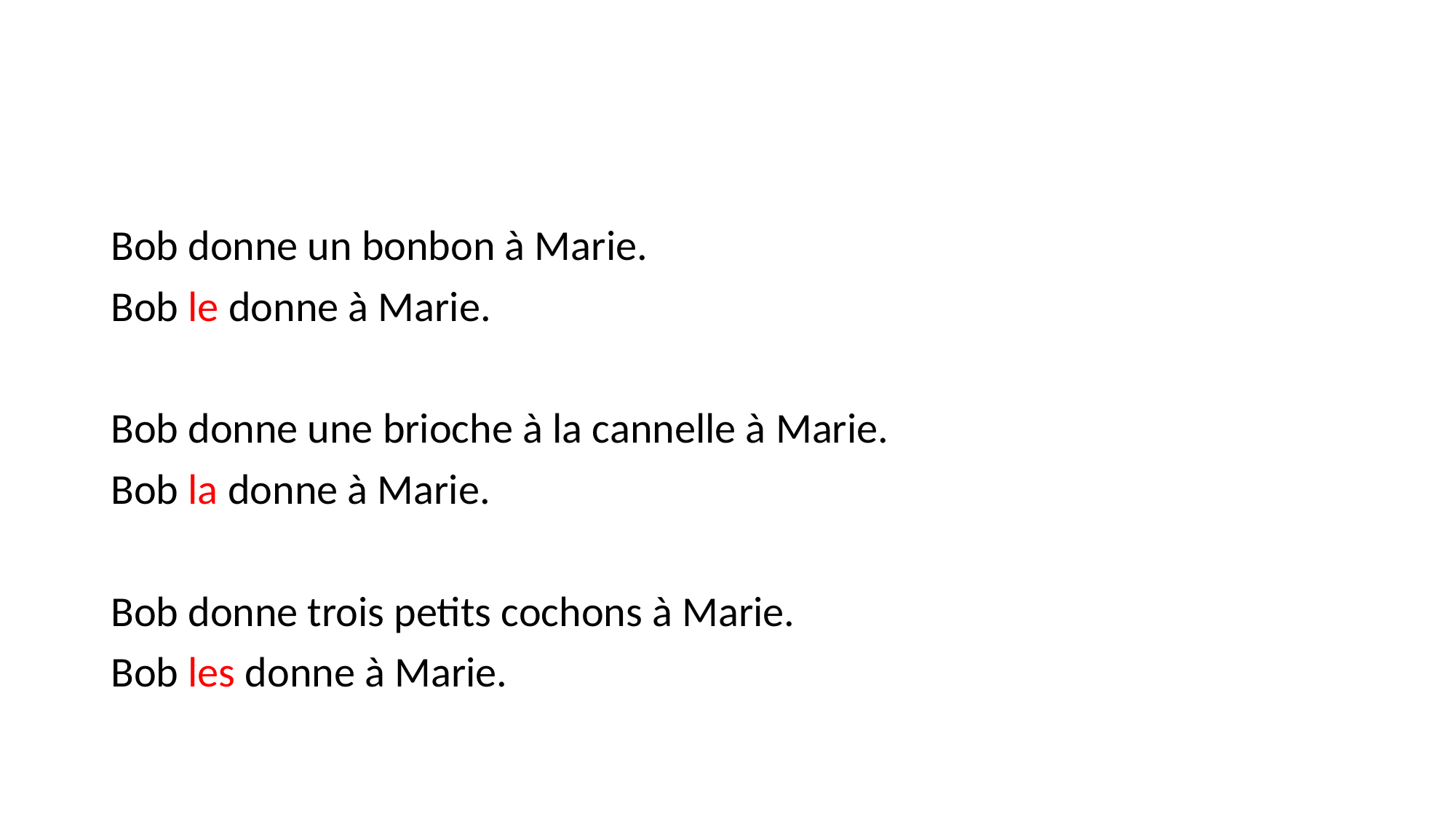

#
Bob donne un bonbon à Marie.
Bob le donne à Marie.

Bob donne une brioche à la cannelle à Marie.
Bob la donne à Marie.

Bob donne trois petits cochons à Marie.
Bob les donne à Marie.